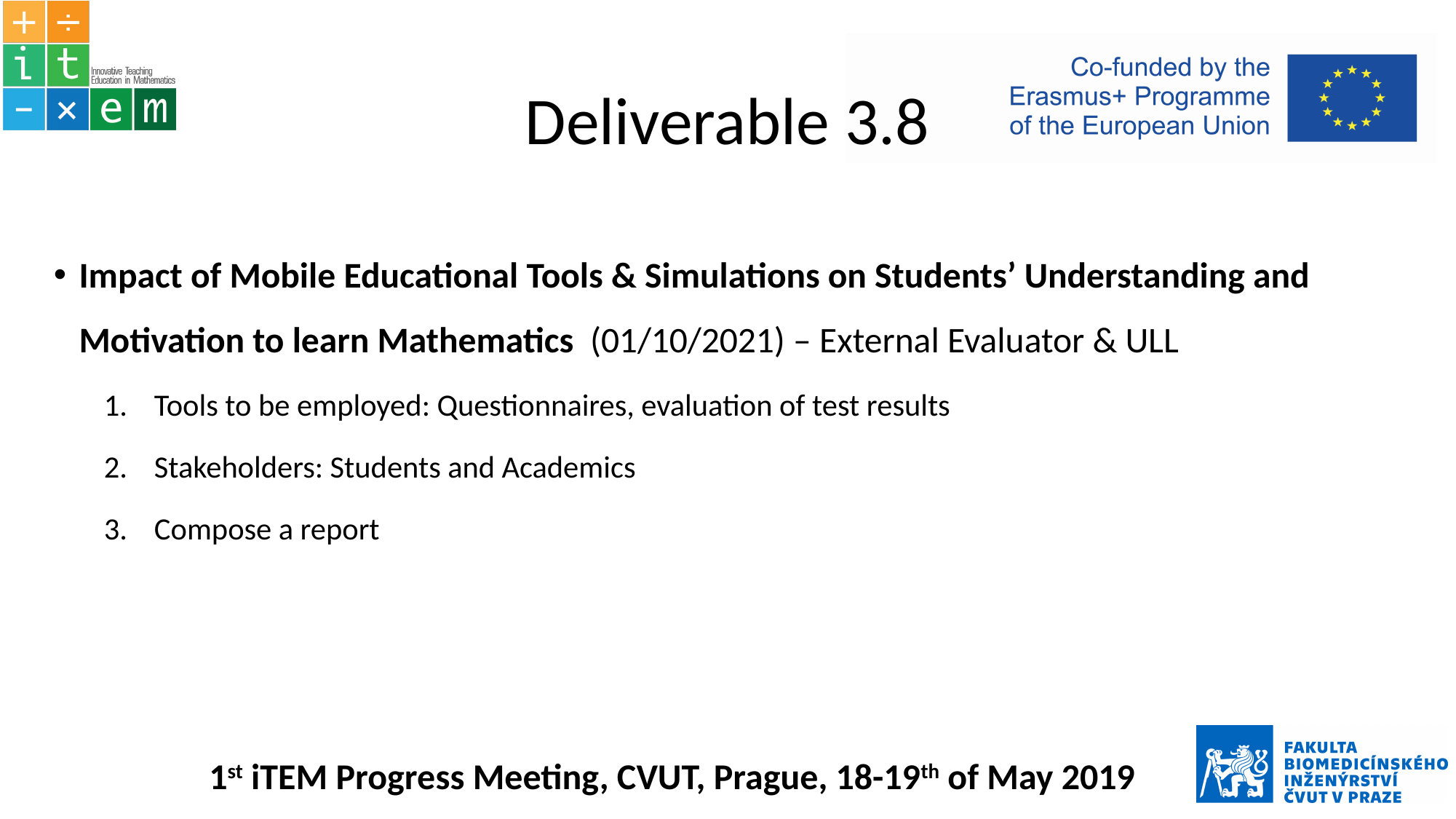

# Deliverable 3.8
Impact of Mobile Educational Tools & Simulations on Students’ Understanding and Motivation to learn Mathematics  (01/10/2021) – External Evaluator & ULL
Tools to be employed: Questionnaires, evaluation of test results
Stakeholders: Students and Academics
Compose a report